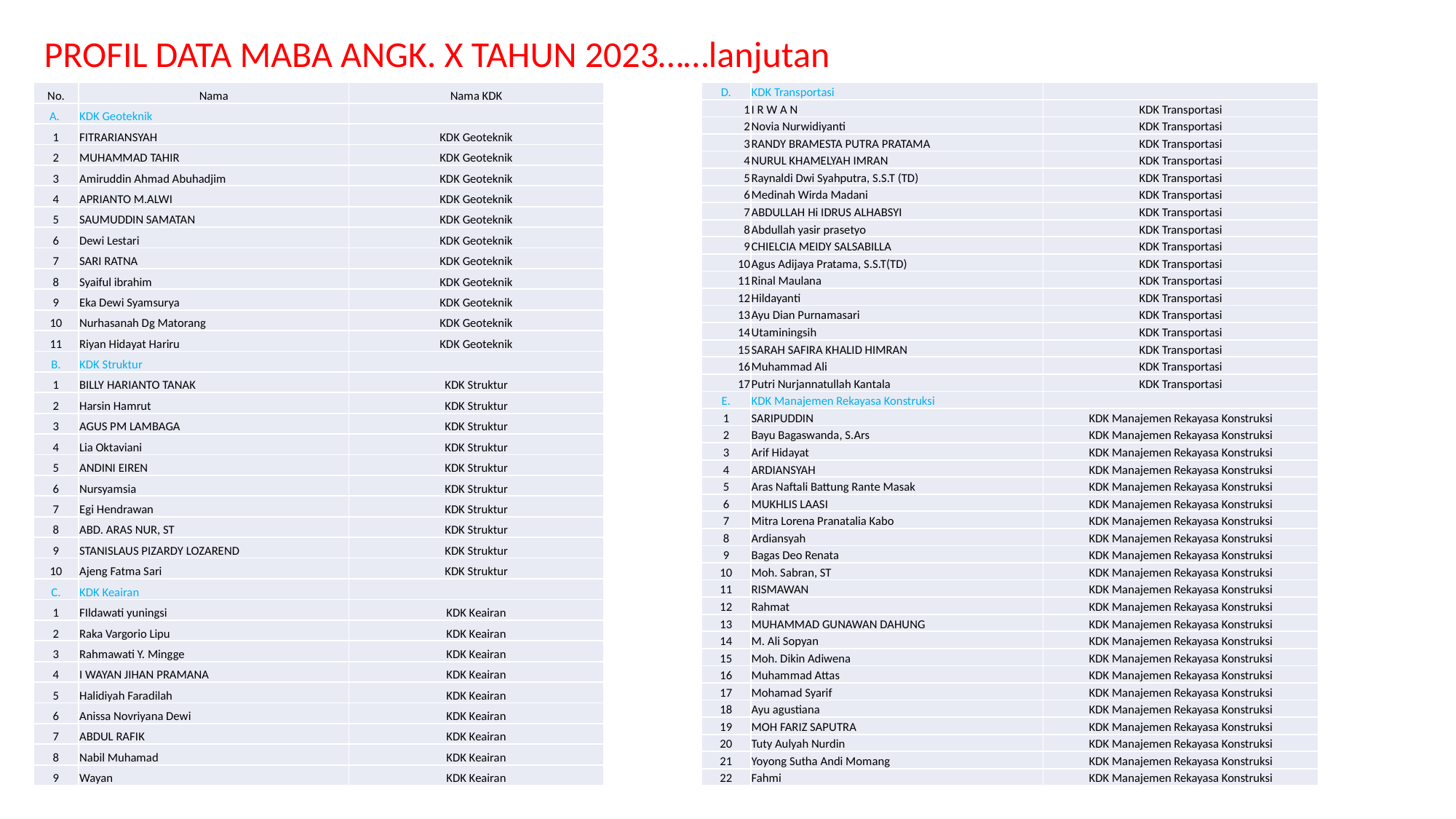

# PROFIL DATA MABA ANGK. X TAHUN 2023……lanjutan
| D. | KDK Transportasi |  |
| --- | --- | --- |
| 1 | I R W A N | KDK Transportasi |
| 2 | Novia Nurwidiyanti | KDK Transportasi |
| 3 | RANDY BRAMESTA PUTRA PRATAMA | KDK Transportasi |
| 4 | NURUL KHAMELYAH IMRAN | KDK Transportasi |
| 5 | Raynaldi Dwi Syahputra, S.S.T (TD) | KDK Transportasi |
| 6 | Medinah Wirda Madani | KDK Transportasi |
| 7 | ABDULLAH Hi IDRUS ALHABSYI | KDK Transportasi |
| 8 | Abdullah yasir prasetyo | KDK Transportasi |
| 9 | CHIELCIA MEIDY SALSABILLA | KDK Transportasi |
| 10 | Agus Adijaya Pratama, S.S.T(TD) | KDK Transportasi |
| 11 | Rinal Maulana | KDK Transportasi |
| 12 | Hildayanti | KDK Transportasi |
| 13 | Ayu Dian Purnamasari | KDK Transportasi |
| 14 | Utaminingsih | KDK Transportasi |
| 15 | SARAH SAFIRA KHALID HIMRAN | KDK Transportasi |
| 16 | Muhammad Ali | KDK Transportasi |
| 17 | Putri Nurjannatullah Kantala | KDK Transportasi |
| E. | KDK Manajemen Rekayasa Konstruksi |  |
| 1 | SARIPUDDIN | KDK Manajemen Rekayasa Konstruksi |
| 2 | Bayu Bagaswanda, S.Ars | KDK Manajemen Rekayasa Konstruksi |
| 3 | Arif Hidayat | KDK Manajemen Rekayasa Konstruksi |
| 4 | ARDIANSYAH | KDK Manajemen Rekayasa Konstruksi |
| 5 | Aras Naftali Battung Rante Masak | KDK Manajemen Rekayasa Konstruksi |
| 6 | MUKHLIS LAASI | KDK Manajemen Rekayasa Konstruksi |
| 7 | Mitra Lorena Pranatalia Kabo | KDK Manajemen Rekayasa Konstruksi |
| 8 | Ardiansyah | KDK Manajemen Rekayasa Konstruksi |
| 9 | Bagas Deo Renata | KDK Manajemen Rekayasa Konstruksi |
| 10 | Moh. Sabran, ST | KDK Manajemen Rekayasa Konstruksi |
| 11 | RISMAWAN | KDK Manajemen Rekayasa Konstruksi |
| 12 | Rahmat | KDK Manajemen Rekayasa Konstruksi |
| 13 | MUHAMMAD GUNAWAN DAHUNG | KDK Manajemen Rekayasa Konstruksi |
| 14 | M. Ali Sopyan | KDK Manajemen Rekayasa Konstruksi |
| 15 | Moh. Dikin Adiwena | KDK Manajemen Rekayasa Konstruksi |
| 16 | Muhammad Attas | KDK Manajemen Rekayasa Konstruksi |
| 17 | Mohamad Syarif | KDK Manajemen Rekayasa Konstruksi |
| 18 | Ayu agustiana | KDK Manajemen Rekayasa Konstruksi |
| 19 | MOH FARIZ SAPUTRA | KDK Manajemen Rekayasa Konstruksi |
| 20 | Tuty Aulyah Nurdin | KDK Manajemen Rekayasa Konstruksi |
| 21 | Yoyong Sutha Andi Momang | KDK Manajemen Rekayasa Konstruksi |
| 22 | Fahmi | KDK Manajemen Rekayasa Konstruksi |
| No. | Nama | Nama KDK |
| --- | --- | --- |
| A. | KDK Geoteknik |  |
| 1 | FITRARIANSYAH | KDK Geoteknik |
| 2 | MUHAMMAD TAHIR | KDK Geoteknik |
| 3 | Amiruddin Ahmad Abuhadjim | KDK Geoteknik |
| 4 | APRIANTO M.ALWI | KDK Geoteknik |
| 5 | SAUMUDDIN SAMATAN | KDK Geoteknik |
| 6 | Dewi Lestari | KDK Geoteknik |
| 7 | SARI RATNA | KDK Geoteknik |
| 8 | Syaiful ibrahim | KDK Geoteknik |
| 9 | Eka Dewi Syamsurya | KDK Geoteknik |
| 10 | Nurhasanah Dg Matorang | KDK Geoteknik |
| 11 | Riyan Hidayat Hariru | KDK Geoteknik |
| B. | KDK Struktur |  |
| 1 | BILLY HARIANTO TANAK | KDK Struktur |
| 2 | Harsin Hamrut | KDK Struktur |
| 3 | AGUS PM LAMBAGA | KDK Struktur |
| 4 | Lia Oktaviani | KDK Struktur |
| 5 | ANDINI EIREN | KDK Struktur |
| 6 | Nursyamsia | KDK Struktur |
| 7 | Egi Hendrawan | KDK Struktur |
| 8 | ABD. ARAS NUR, ST | KDK Struktur |
| 9 | STANISLAUS PIZARDY LOZAREND | KDK Struktur |
| 10 | Ajeng Fatma Sari | KDK Struktur |
| C. | KDK Keairan |  |
| 1 | FIldawati yuningsi | KDK Keairan |
| 2 | Raka Vargorio Lipu | KDK Keairan |
| 3 | Rahmawati Y. Mingge | KDK Keairan |
| 4 | I WAYAN JIHAN PRAMANA | KDK Keairan |
| 5 | Halidiyah Faradilah | KDK Keairan |
| 6 | Anissa Novriyana Dewi | KDK Keairan |
| 7 | ABDUL RAFIK | KDK Keairan |
| 8 | Nabil Muhamad | KDK Keairan |
| 9 | Wayan | KDK Keairan |